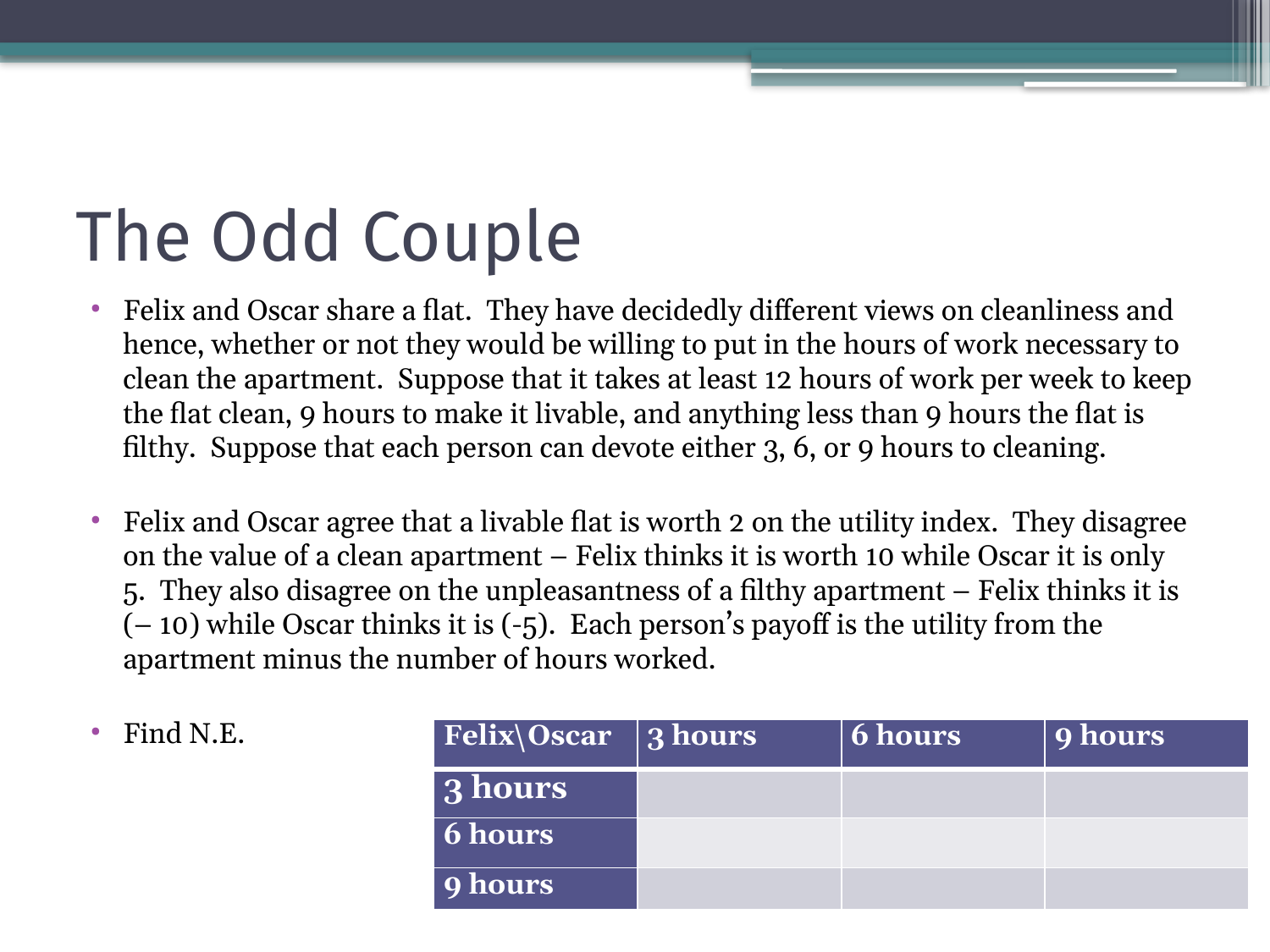

# The Odd Couple
Felix and Oscar share a flat.  They have decidedly different views on cleanliness and hence, whether or not they would be willing to put in the hours of work necessary to clean the apartment.  Suppose that it takes at least 12 hours of work per week to keep the flat clean, 9 hours to make it livable, and anything less than 9 hours the flat is filthy.  Suppose that each person can devote either 3, 6, or 9 hours to cleaning.

Felix and Oscar agree that a livable flat is worth 2 on the utility index.  They disagree on the value of a clean apartment – Felix thinks it is worth 10 while Oscar it is only 5.  They also disagree on the unpleasantness of a filthy apartment – Felix thinks it is (– 10) while Oscar thinks it is (-5).  Each person’s payoff is the utility from the apartment minus the number of hours worked.

Find N.E.
| Felix\Oscar | 3 hours | 6 hours | 9 hours |
| --- | --- | --- | --- |
| 3 hours |  |  |  |
| 6 hours |  |  |  |
| 9 hours |  |  |  |